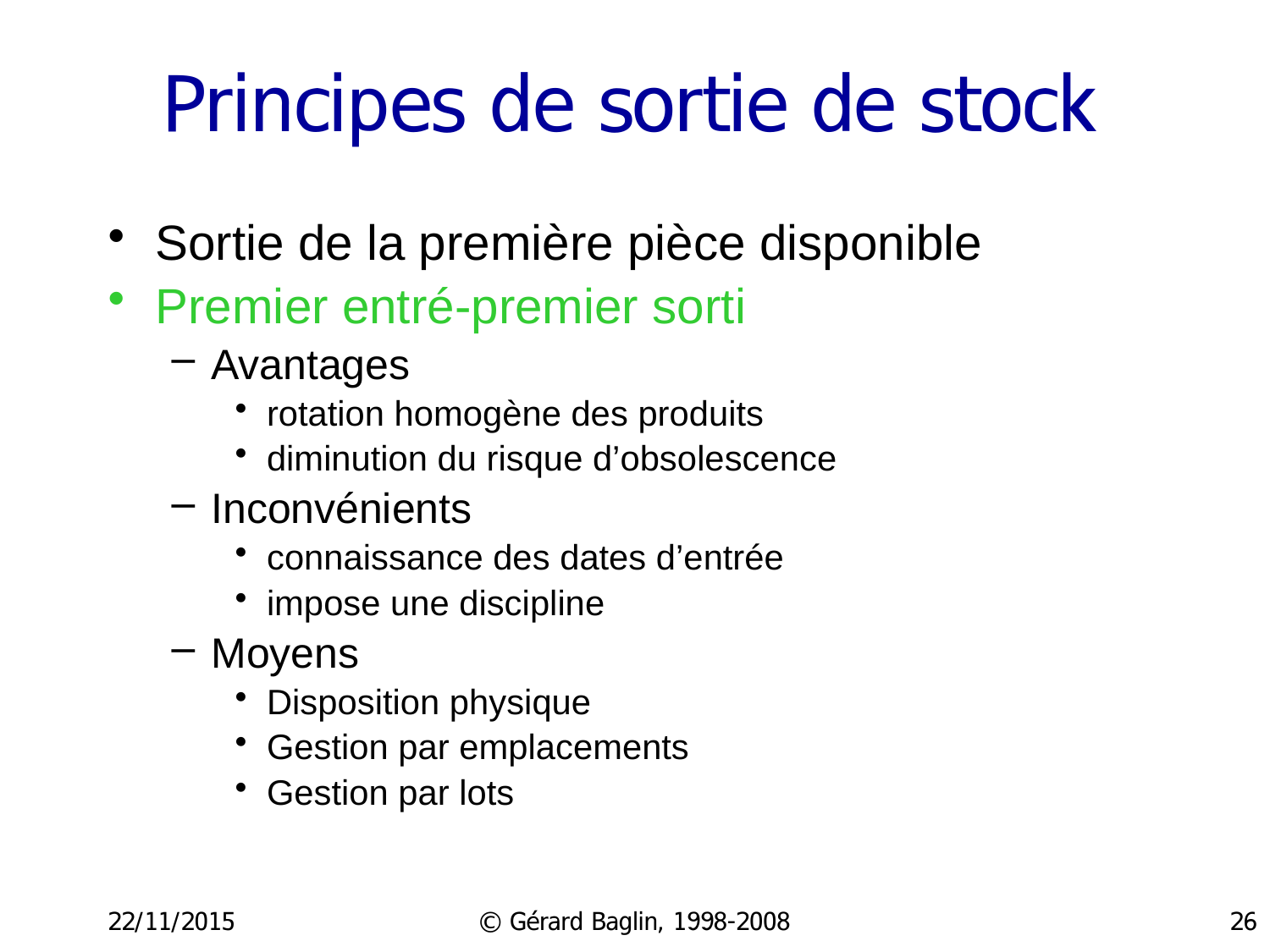

# Principes de sortie de stock
Sortie de la première pièce disponible
Premier entré-premier sorti
Avantages
rotation homogène des produits
diminution du risque d’obsolescence
Inconvénients
connaissance des dates d’entrée
impose une discipline
Moyens
Disposition physique
Gestion par emplacements
Gestion par lots
22/11/2015
© Gérard Baglin, 1998-2008
26